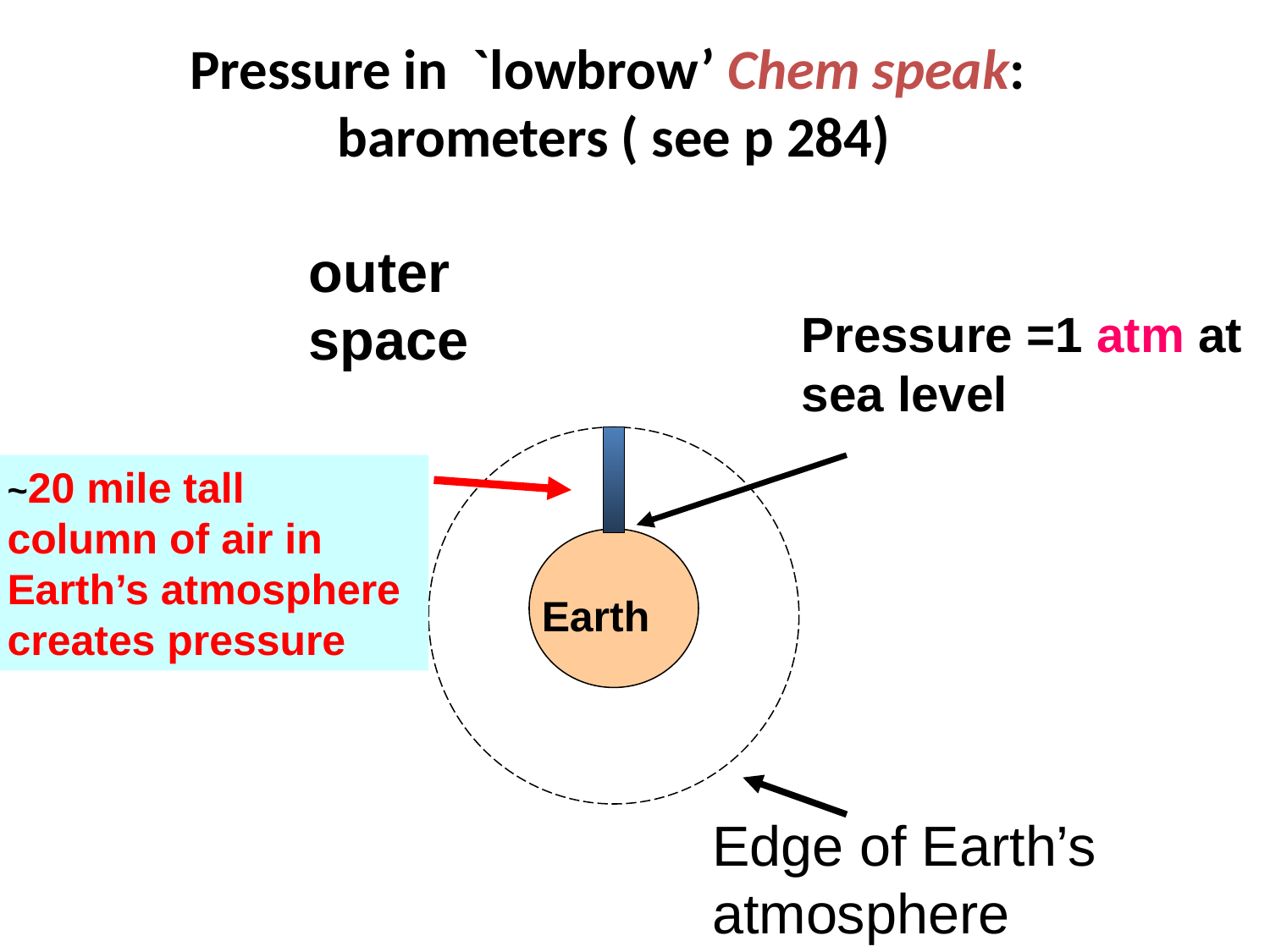

Pressure in  `lowbrow’ Chem speak:
barometers ( see p 284)
outer space
Pressure =1 atm at sea level

~20 mile tall
column of air in Earth’s atmosphere creates pressure

Earth

Edge of Earth’s atmosphere